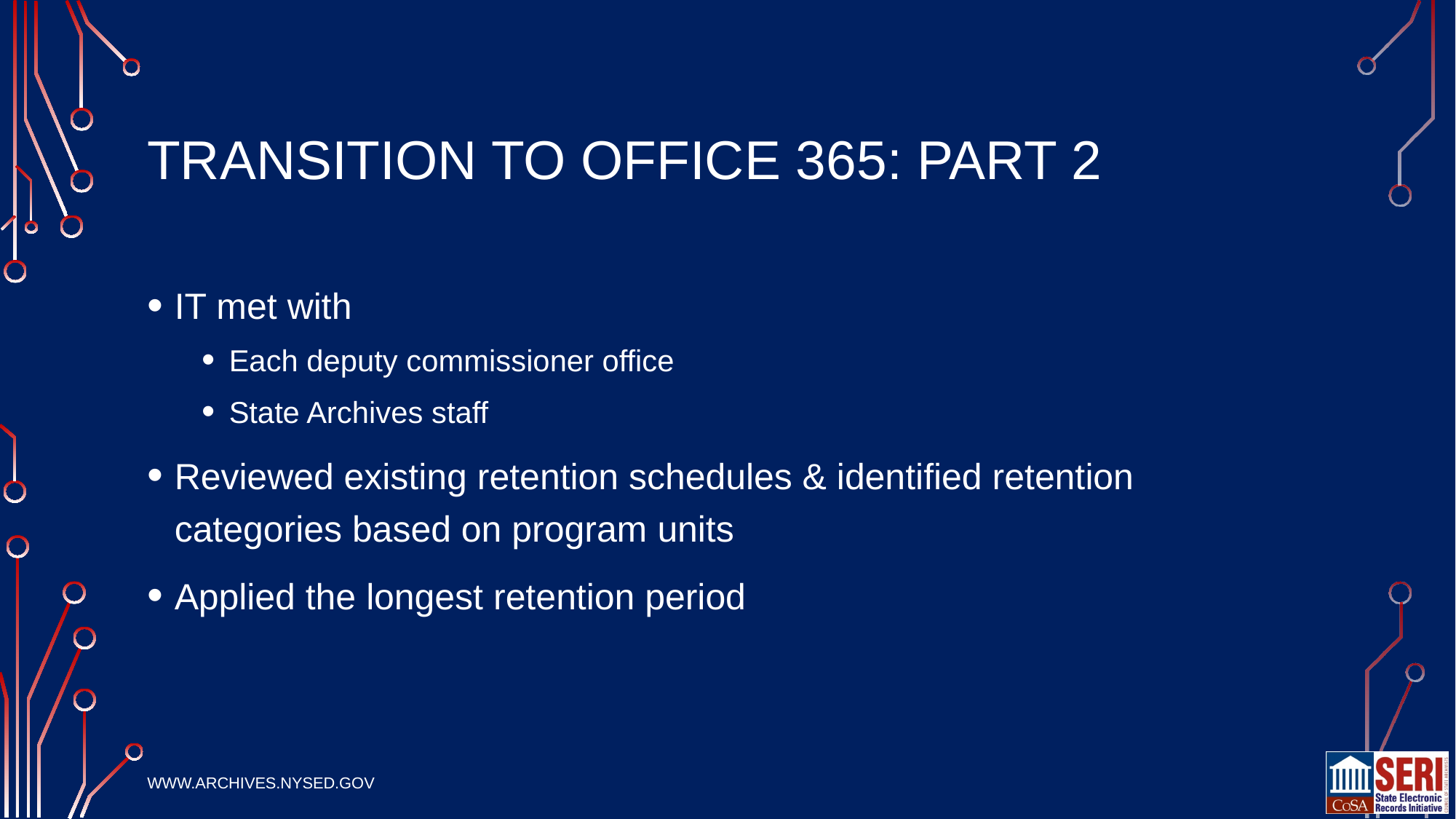

# Transition to Office 365: Part 2
IT met with
Each deputy commissioner office
State Archives staff
Reviewed existing retention schedules & identified retention categories based on program units
Applied the longest retention period

www.archives.nysed.gov